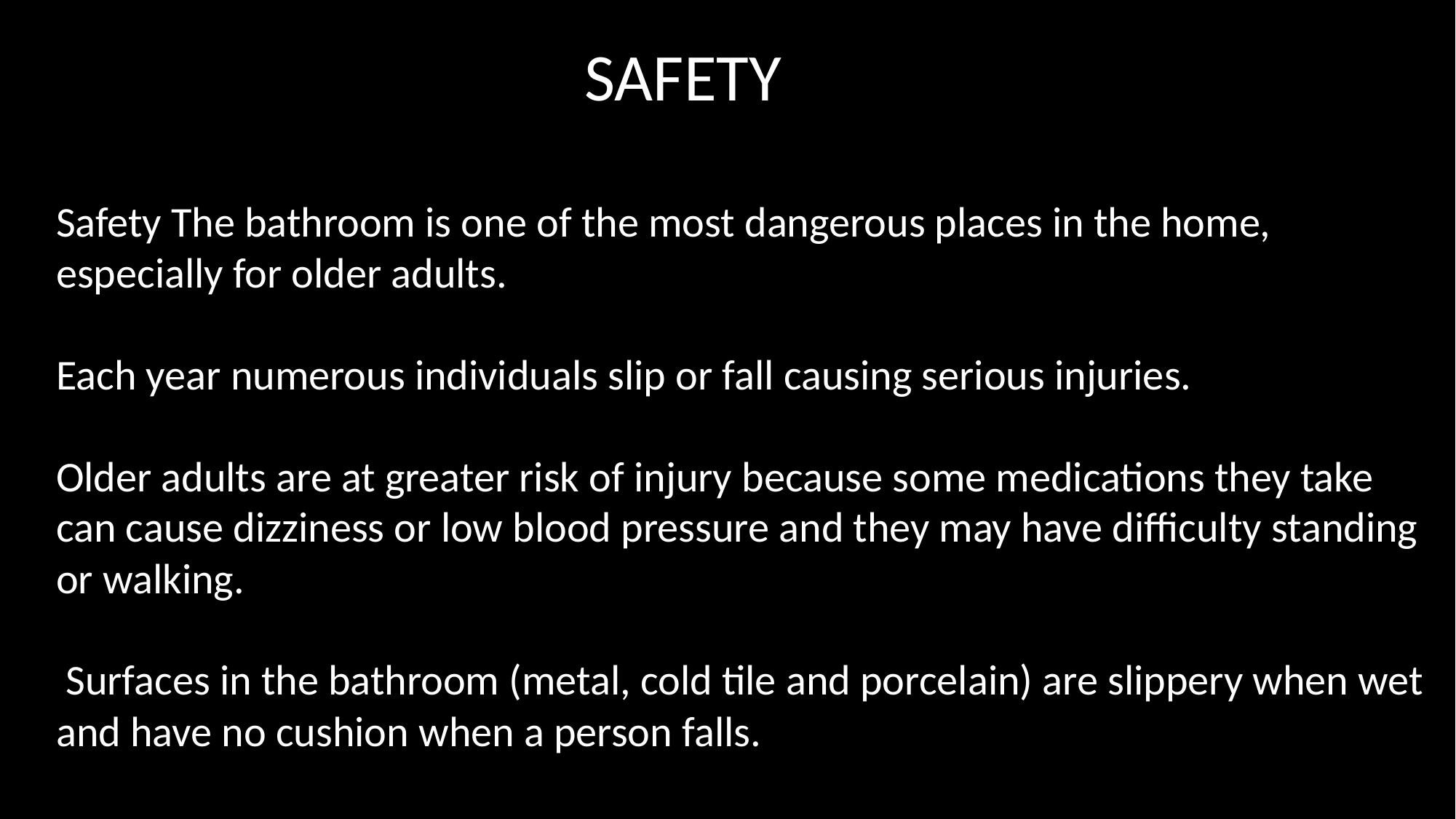

SAFETY

Safety The bathroom is one of the most dangerous places in the home, especially for older adults.

Each year numerous individuals slip or fall causing serious injuries.

Older adults are at greater risk of injury because some medications they take can cause dizziness or low blood pressure and they may have difficulty standing or walking.

 Surfaces in the bathroom (metal, cold tile and porcelain) are slippery when wet and have no cushion when a person falls.